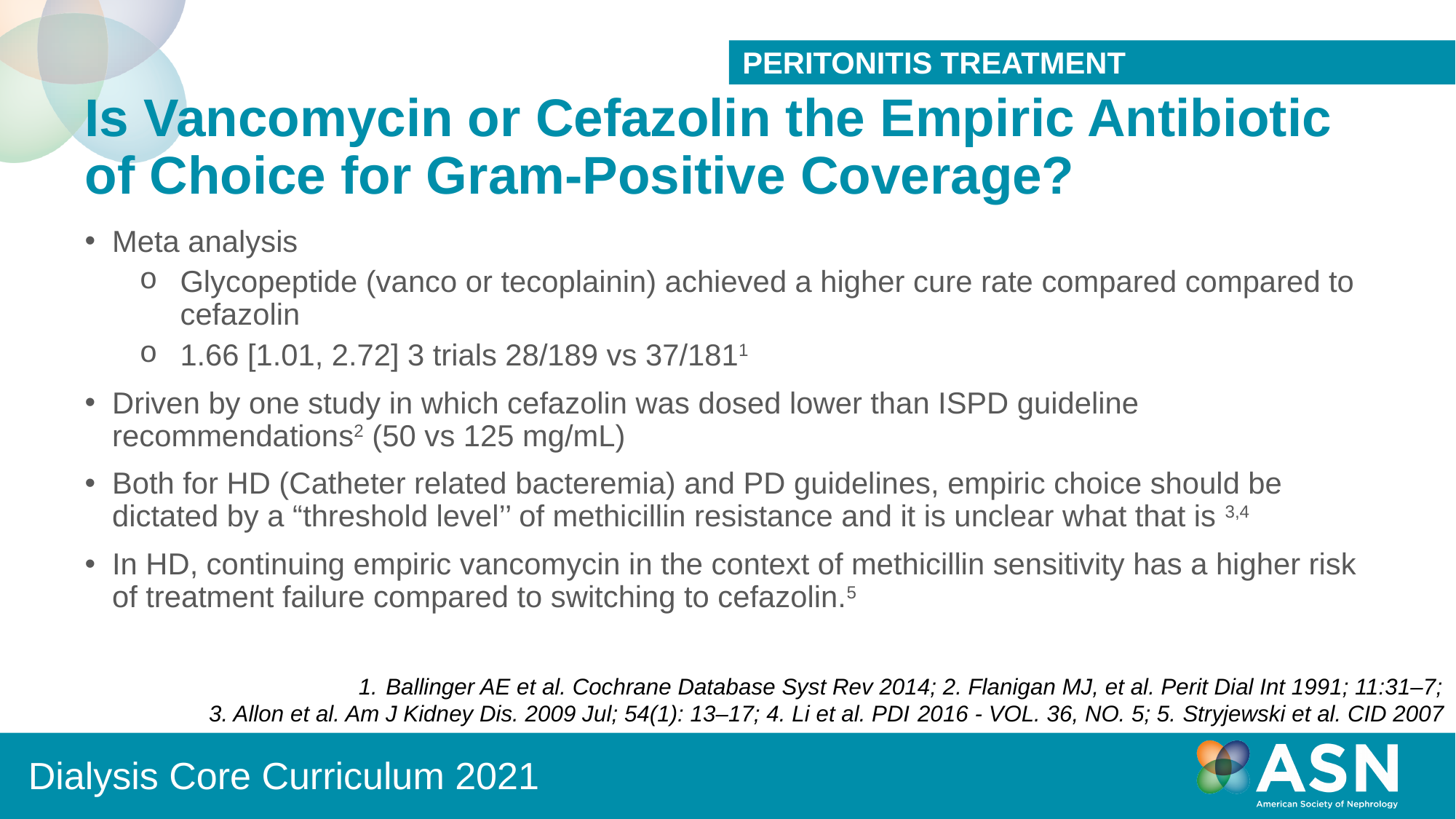

PERITONITIS TREATMENT

Is Vancomycin or Cefazolin the Empiric Antibiotic of Choice for Gram-Positive Coverage?
Meta analysis
Glycopeptide (vanco or tecoplainin) achieved a higher cure rate compared compared to cefazolin
1.66 [1.01, 2.72] 3 trials 28/189 vs 37/1811
Driven by one study in which cefazolin was dosed lower than ISPD guideline recommendations2 (50 vs 125 mg/mL)
Both for HD (Catheter related bacteremia) and PD guidelines, empiric choice should be dictated by a “threshold level’’ of methicillin resistance and it is unclear what that is 3,4
In HD, continuing empiric vancomycin in the context of methicillin sensitivity has a higher risk of treatment failure compared to switching to cefazolin.5

Ballinger AE et al. Cochrane Database Syst Rev 2014; 2. Flanigan MJ, et al. Perit Dial Int 1991; 11:31–7;
3. Allon et al. Am J Kidney Dis. 2009 Jul; 54(1): 13–17; 4. Li et al. PDI 2016 - VOL. 36, NO. 5; 5. Stryjewski et al. CID 2007
Dialysis Core Curriculum 2021